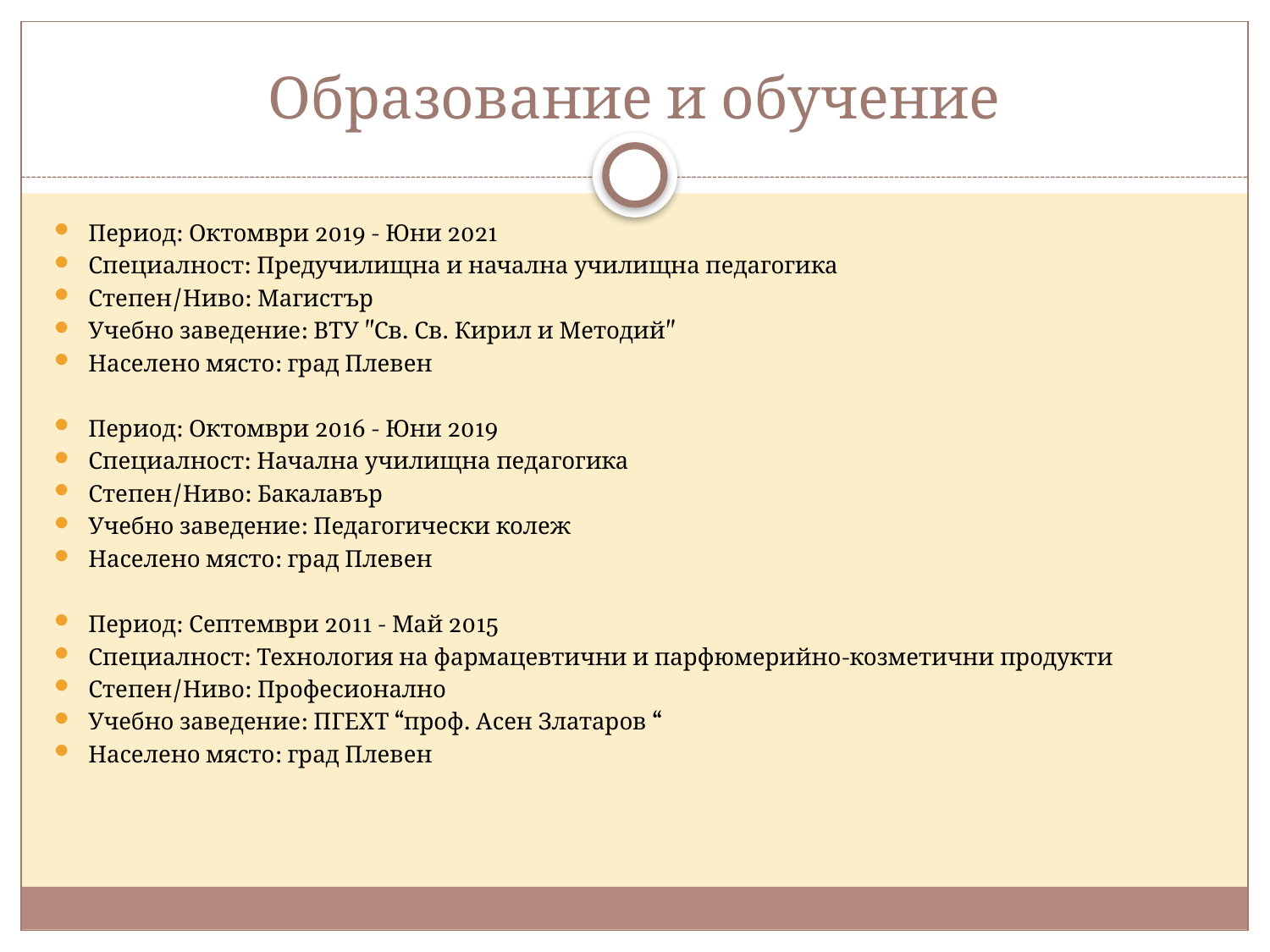

# Образование и обучение
Период: Октомври 2019 - Юни 2021
Специалност: Предучилищна и начална училищна педагогика
Степен/Ниво: Магистър
Учебно заведение: ВТУ "Св. Св. Кирил и Методий"
Населено място: град Плевен

Период: Октомври 2016 - Юни 2019
Специалност: Начална училищна педагогика
Степен/Ниво: Бакалавър
Учебно заведение: Педагогически колеж
Населено място: град Плевен

Период: Септември 2011 - Май 2015
Специалност: Технология на фармацевтични и парфюмерийно-козметични продукти
Степен/Ниво: Професионално
Учебно заведение: ПГЕХТ “проф. Асен Златаров “
Населено място: град Плевен